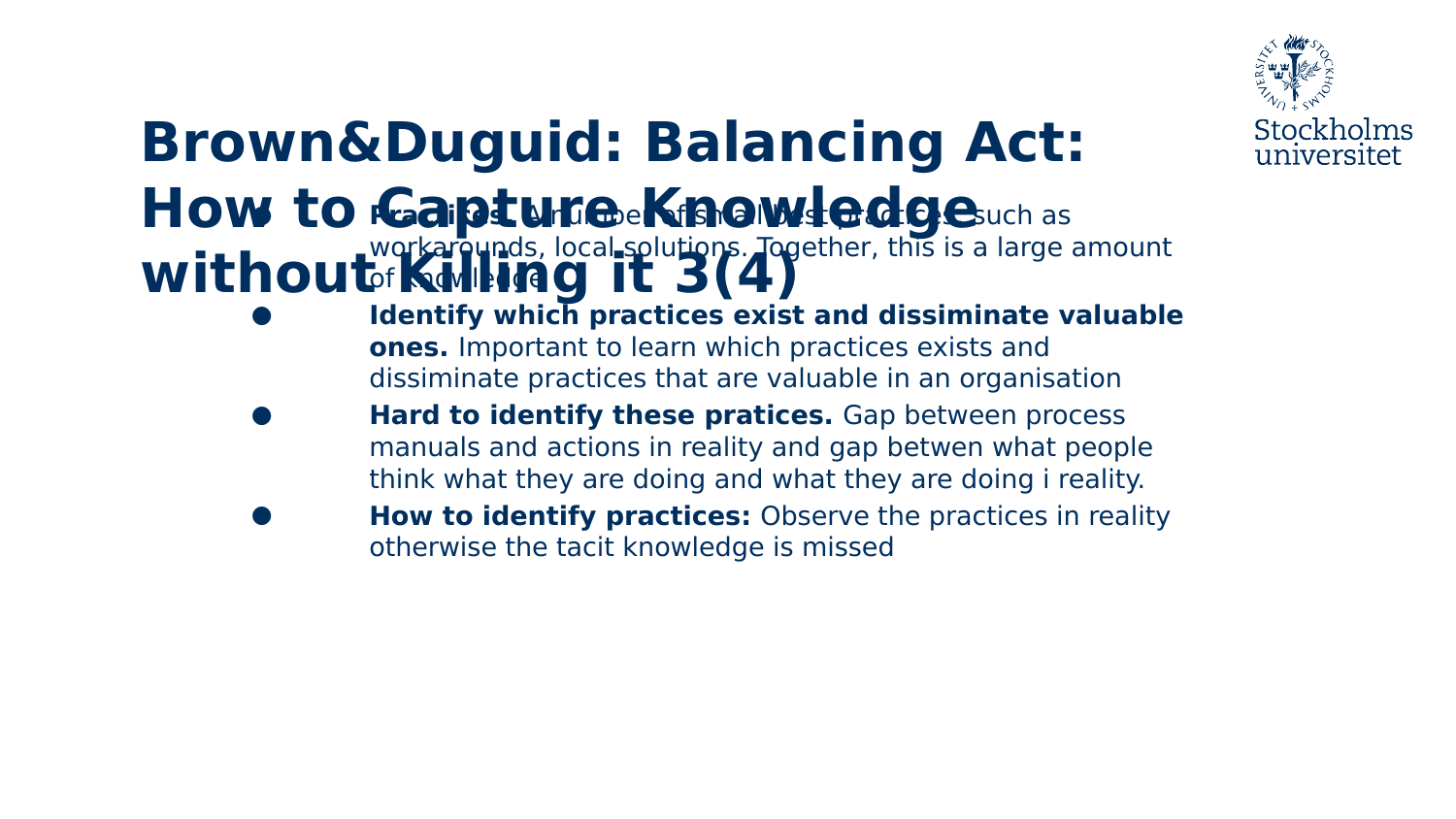

# Brown&Duguid: Balancing Act: How to Capture Knowledge without Killing it 3(4)
Practices. A number of small best practices, such as workarounds, local solutions. Together, this is a large amount of knowledge
Identify which practices exist and dissiminate valuable ones. Important to learn which practices exists and dissiminate practices that are valuable in an organisation
Hard to identify these pratices. Gap between process manuals and actions in reality and gap betwen what people think what they are doing and what they are doing i reality.
How to identify practices: Observe the practices in reality otherwise the tacit knowledge is missed